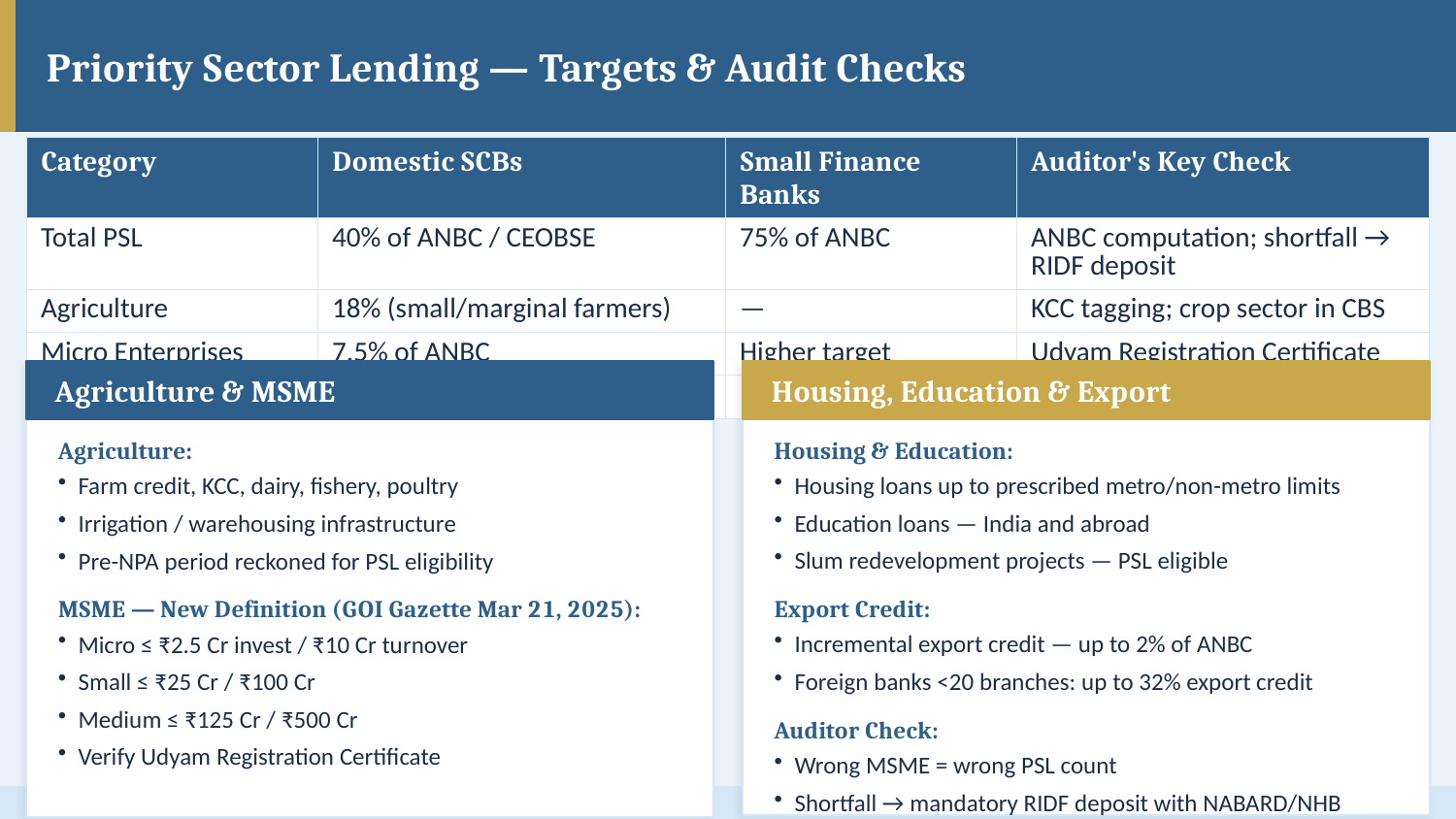

Priority Sector Lending — Targets & Audit Checks
| Category | Domestic SCBs | Small Finance Banks | Auditor's Key Check |
| --- | --- | --- | --- |
| Total PSL | 40% of ANBC / CEOBSE | 75% of ANBC | ANBC computation; shortfall → RIDF deposit |
| Agriculture | 18% (small/marginal farmers) | — | KCC tagging; crop sector in CBS |
| Micro Enterprises | 7.5% of ANBC | Higher target | Udyam Registration Certificate |
| Weaker Sections | 12% of ANBC | Higher target | SHG/JLG data; district weightage |

Agriculture & MSME

Housing, Education & Export

Agriculture:
Farm credit, KCC, dairy, fishery, poultry
Irrigation / warehousing infrastructure
Pre-NPA period reckoned for PSL eligibility

MSME — New Definition (GOI Gazette Mar 21, 2025):
Micro ≤ ₹2.5 Cr invest / ₹10 Cr turnover
Small ≤ ₹25 Cr / ₹100 Cr
Medium ≤ ₹125 Cr / ₹500 Cr
Verify Udyam Registration Certificate
Housing & Education:
Housing loans up to prescribed metro/non-metro limits
Education loans — India and abroad
Slum redevelopment projects — PSL eligible

Export Credit:
Incremental export credit — up to 2% of ANBC
Foreign banks <20 branches: up to 32% export credit

Auditor Check:
Wrong MSME = wrong PSL count
Shortfall → mandatory RIDF deposit with NABARD/NHB